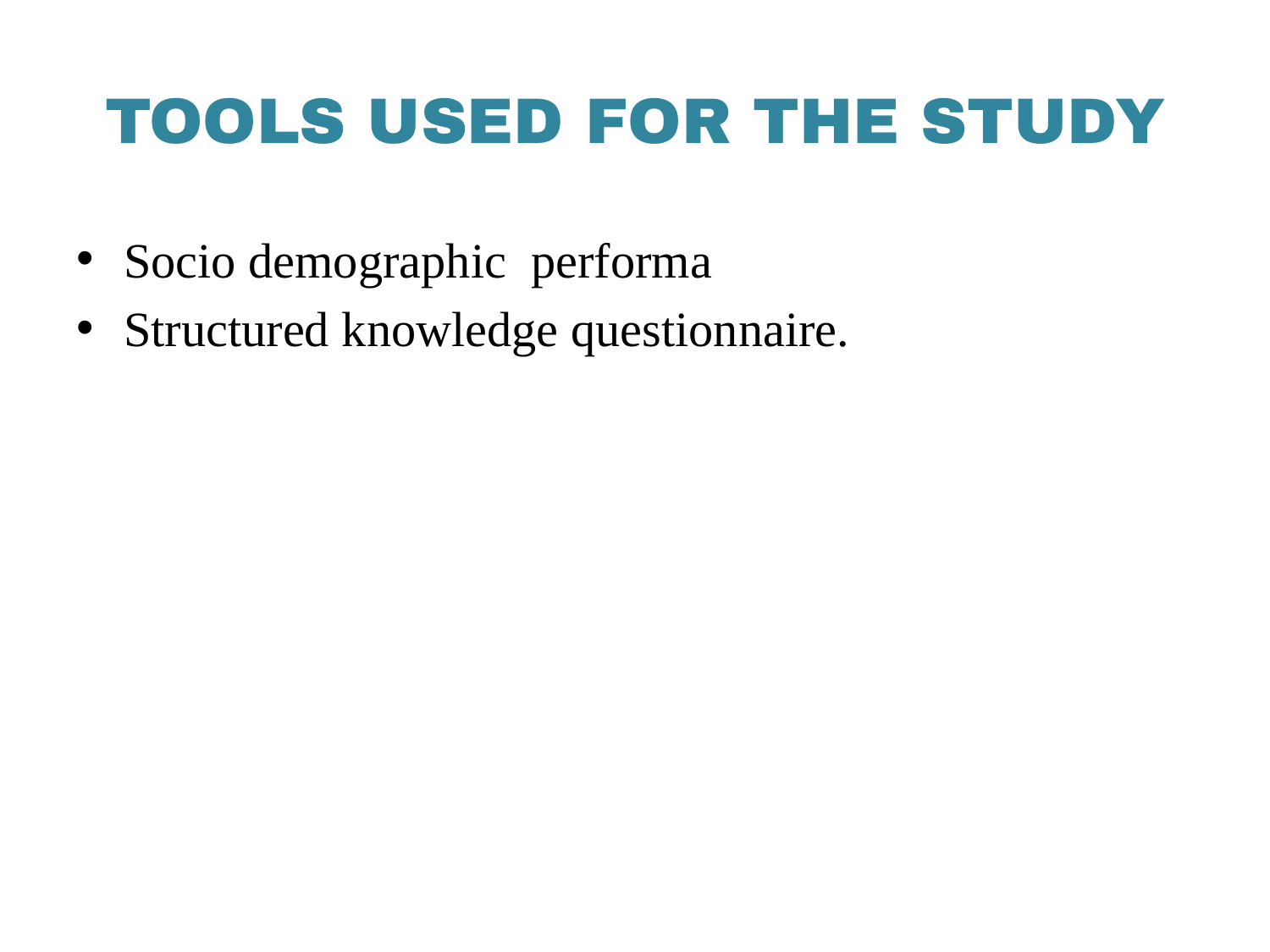

# TOOLS USED FOR THE STUDY
Socio demographic  performa
Structured knowledge questionnaire.